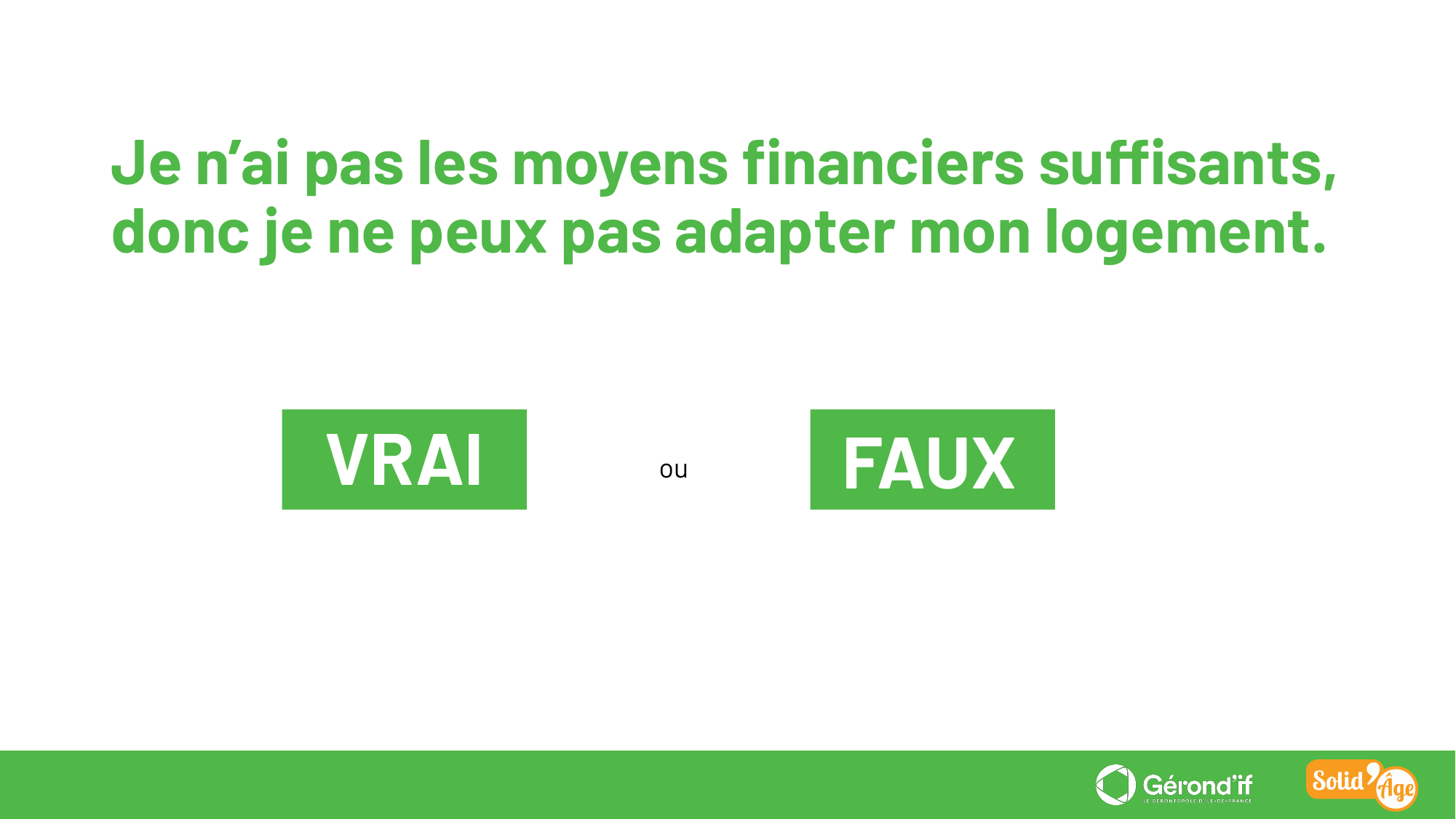

Je n’ai pas les moyens financiers suffisants, donc je ne peux pas adapter mon logement.
En faisant évoluer mon logement, je diminue le risque de chute.

FAUX
VRAI
ou